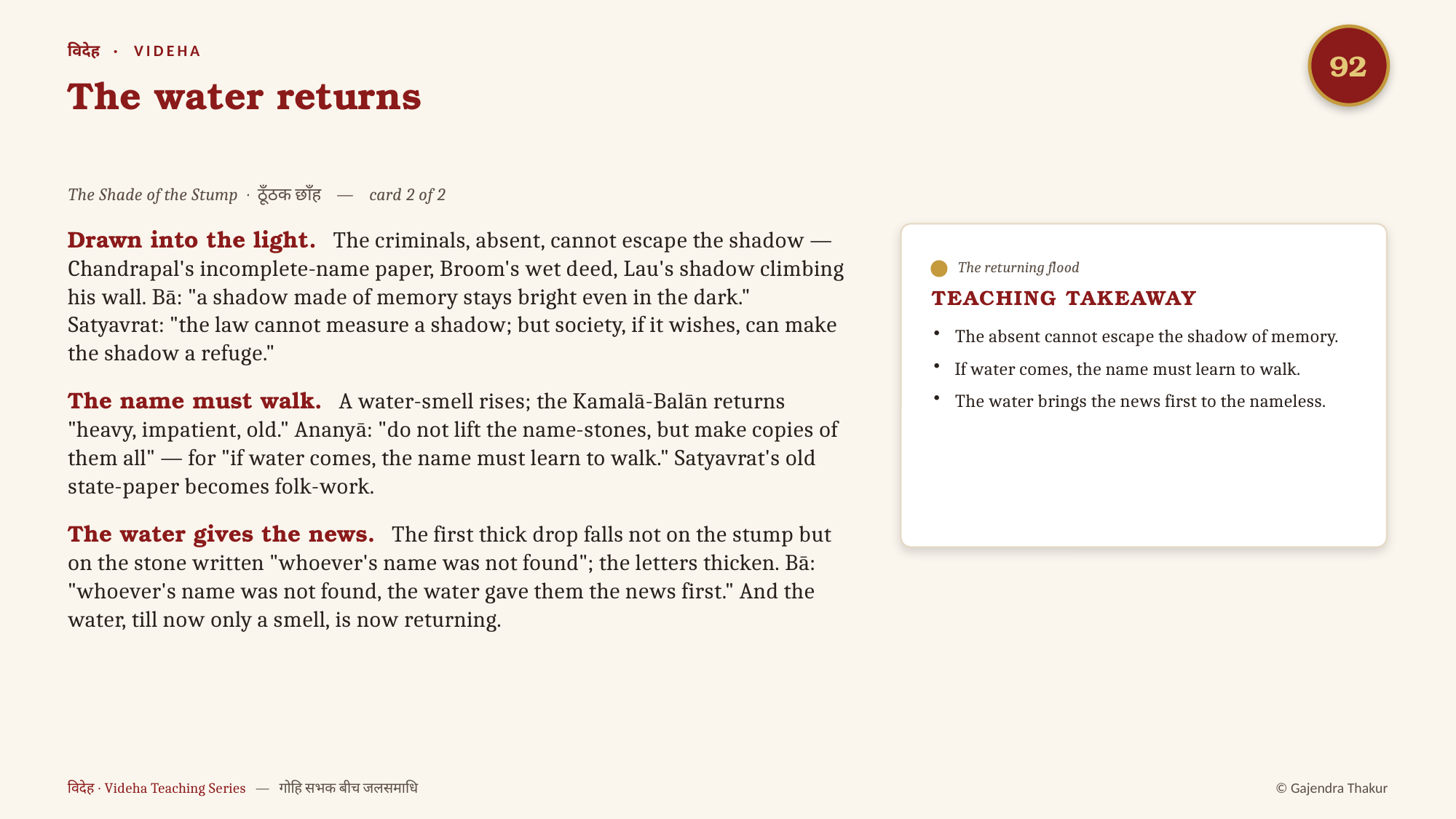

92
विदेह  ·  VIDEHA
The water returns
The Shade of the Stump  ·  ठूँठक छाँह    —    card 2 of 2
Drawn into the light.  The criminals, absent, cannot escape the shadow — Chandrapal's incomplete-name paper, Broom's wet deed, Lau's shadow climbing his wall. Bā: "a shadow made of memory stays bright even in the dark." Satyavrat: "the law cannot measure a shadow; but society, if it wishes, can make the shadow a refuge."
The name must walk.  A water-smell rises; the Kamalā-Balān returns "heavy, impatient, old." Ananyā: "do not lift the name-stones, but make copies of them all" — for "if water comes, the name must learn to walk." Satyavrat's old state-paper becomes folk-work.
The water gives the news.  The first thick drop falls not on the stump but on the stone written "whoever's name was not found"; the letters thicken. Bā: "whoever's name was not found, the water gave them the news first." And the water, till now only a smell, is now returning.

The returning flood

TEACHING TAKEAWAY
The absent cannot escape the shadow of memory.
If water comes, the name must learn to walk.
The water brings the news first to the nameless.
विदेह · Videha Teaching Series   —   गोहि सभक बीच जलसमाधि
© Gajendra Thakur